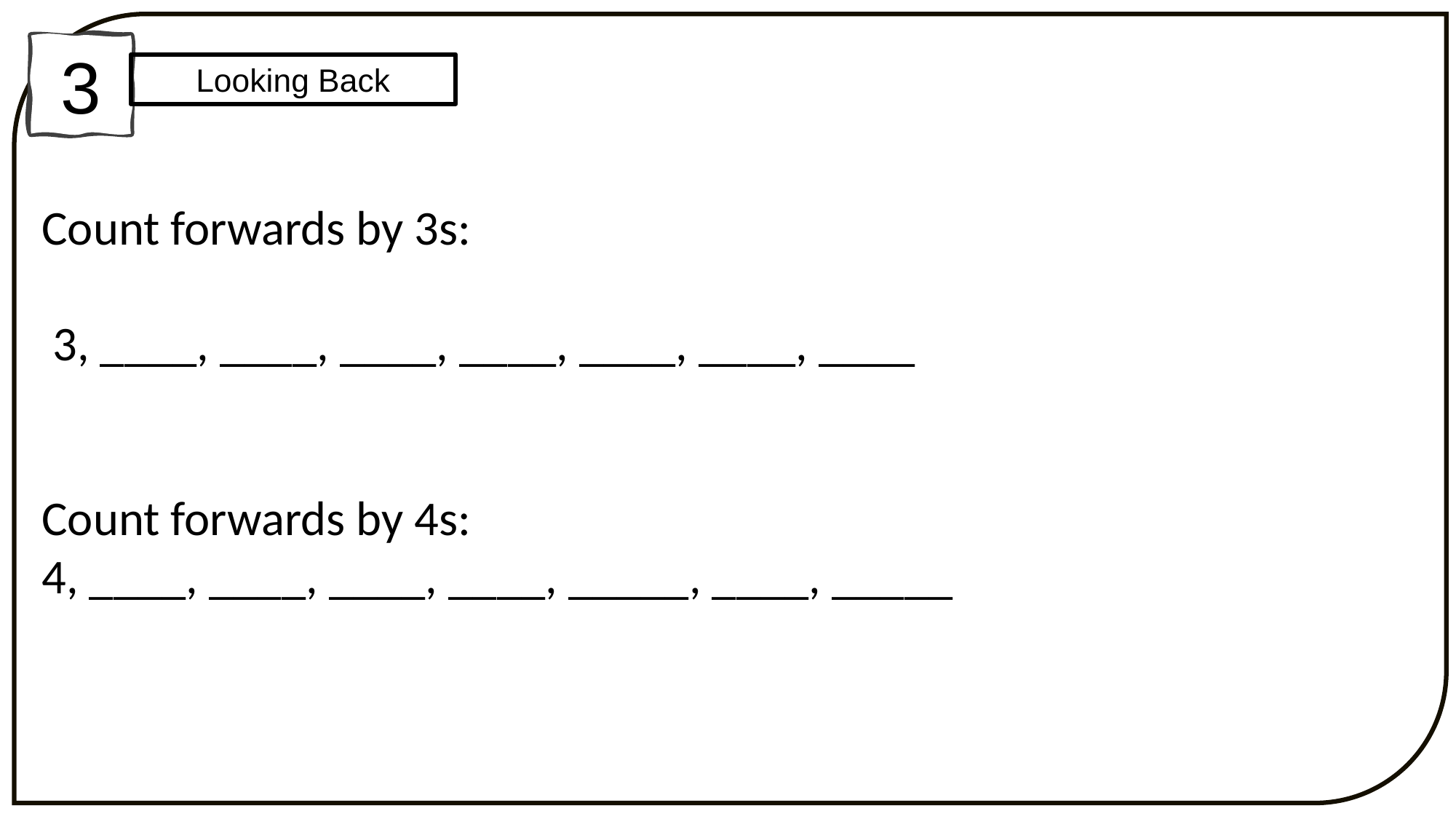

3
Looking Back
Count forwards by 3s:

 3, ____, ____, ____, ____, ____, ____, ____

Count forwards by 4s:
4, ____, ____, ____, ____, _____, ____, _____